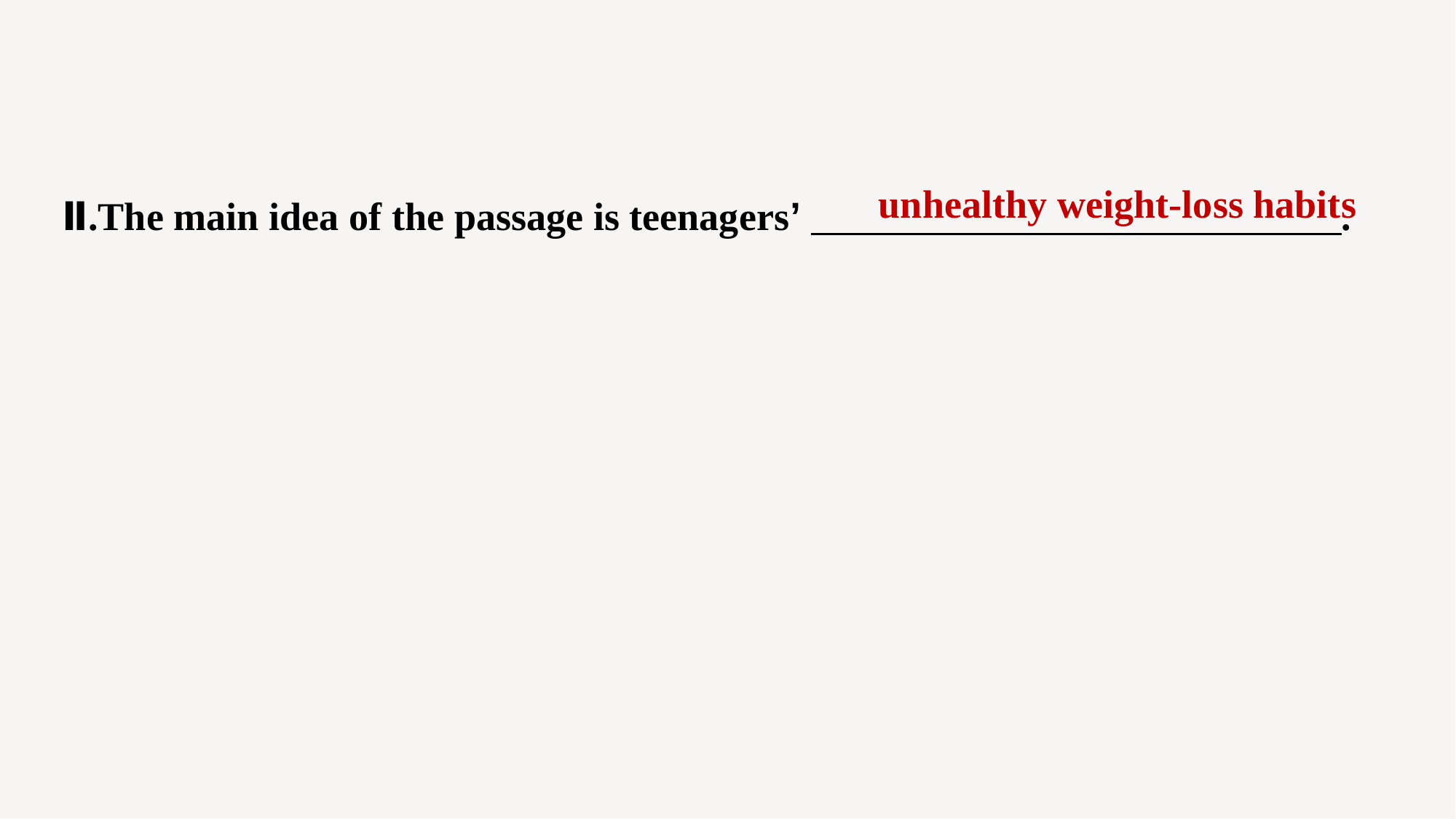

Ⅱ.The main idea of the passage is teenagers’                                                       .
unhealthy weight-loss habits